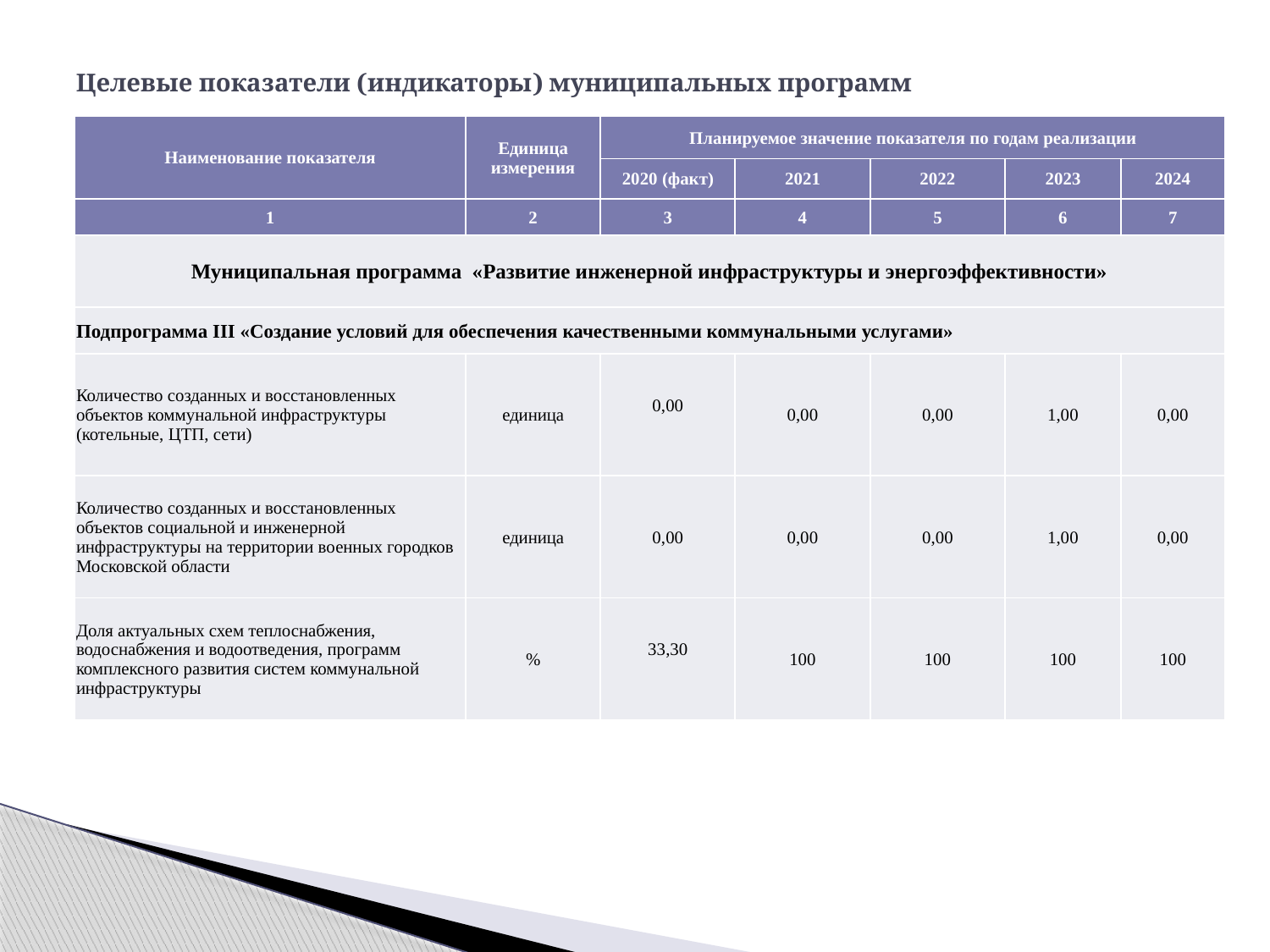

# Целевые показатели (индикаторы) муниципальных программ
| Наименование показателя | Единица измерения | Планируемое значение показателя по годам реализации |  |  |  |  |
| --- | --- | --- | --- | --- | --- | --- |
|  |  | 2020 (факт) | 2021 | 2022 | 2023 | 2024 |
| 1 | 2 | 3 | 4 | 5 | 6 | 7 |
| Муниципальная программа «Развитие инженерной инфраструктуры и энергоэффективности» |  |  |  |  |  |  |
| Подпрограмма III «Создание условий для обеспечения качественными коммунальными услугами» |  |  |  |  |  |  |
| Количество созданных и восстановленных объектов коммунальной инфраструктуры (котельные, ЦТП, сети) | единица | 0,00 | 0,00 | 0,00 | 1,00 | 0,00 |
| Количество созданных и восстановленных объектов социальной и инженерной инфраструктуры на территории военных городков Московской области | единица | 0,00 | 0,00 | 0,00 | 1,00 | 0,00 |
| Доля актуальных схем теплоснабжения, водоснабжения и водоотведения, программ комплексного развития систем коммунальной инфраструктуры | % | 33,30 | 100 | 100 | 100 | 100 |